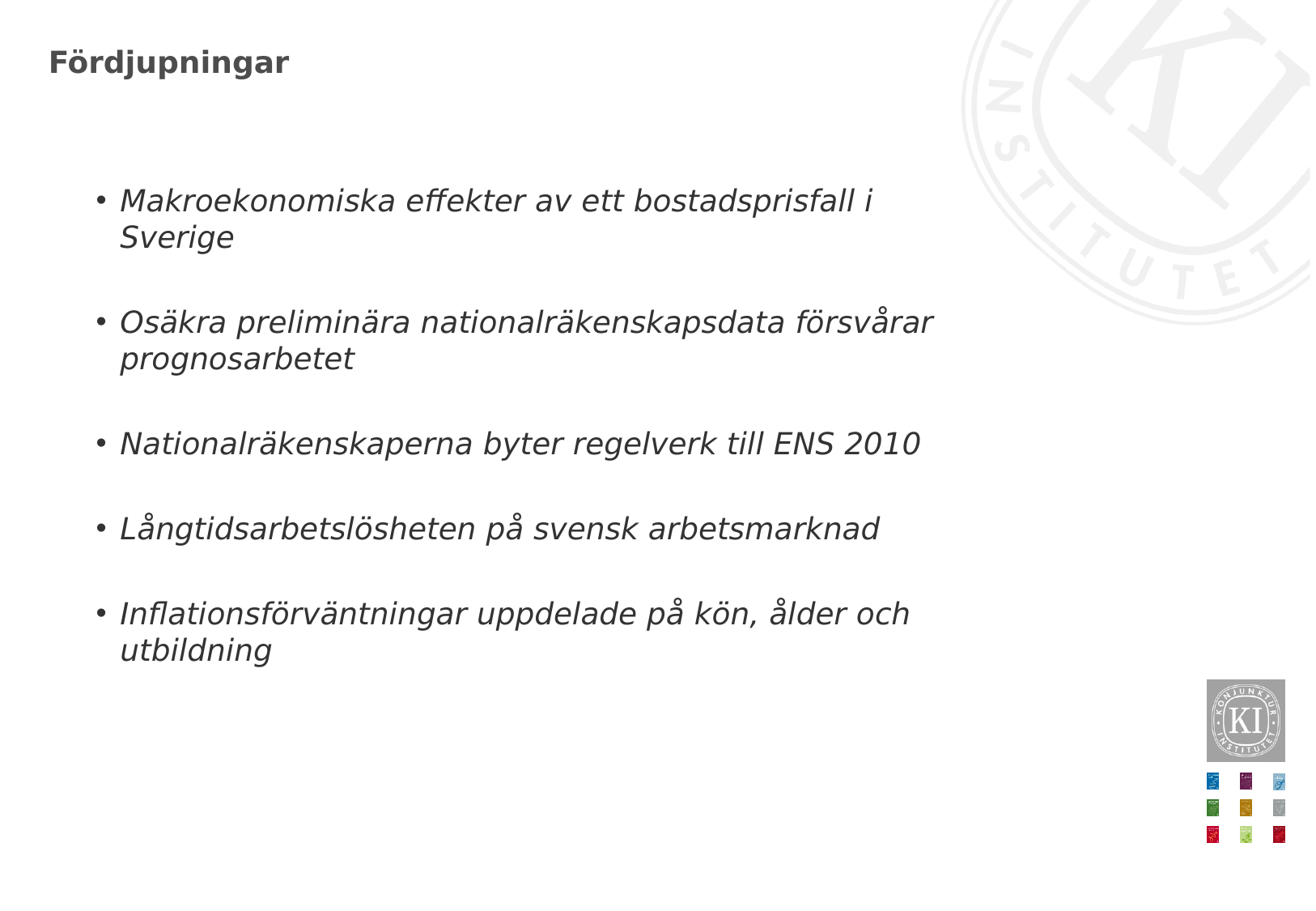

# Fördjupningar

Makroekonomiska effekter av ett bostadsprisfall i Sverige

Osäkra preliminära nationalräkenskapsdata försvårar prognosarbetet

Nationalräkenskaperna byter regelverk till ENS 2010

Långtidsarbetslösheten på svensk arbetsmarknad

Inflationsförväntningar uppdelade på kön, ålder och utbildning